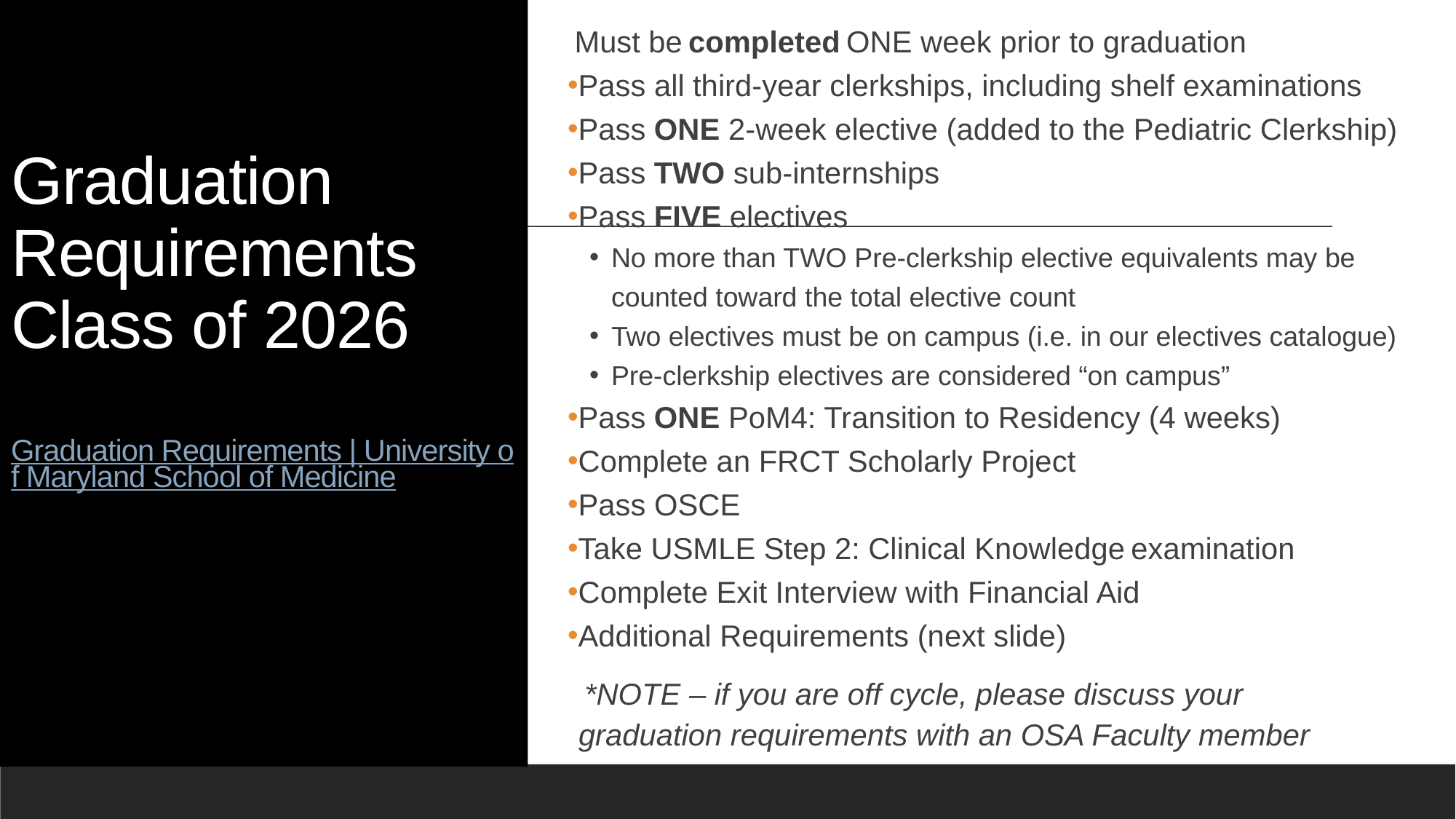

# Graduation Requirements Class of 2026 Graduation Requirements | University of Maryland School of Medicine
Must be completed ONE week prior to graduation
Pass all third-year clerkships, including shelf examinations
Pass ONE 2-week elective (added to the Pediatric Clerkship)
Pass TWO sub-internships
Pass FIVE electives
No more than TWO Pre-clerkship elective equivalents may be counted toward the total elective count
Two electives must be on campus (i.e. in our electives catalogue)
Pre-clerkship electives are considered “on campus”
Pass ONE PoM4: Transition to Residency (4 weeks)
Complete an FRCT Scholarly Project
Pass OSCE
Take USMLE Step 2: Clinical Knowledge examination
Complete Exit Interview with Financial Aid
Additional Requirements (next slide)
 *NOTE – if you are off cycle, please discuss your graduation requirements with an OSA Faculty member